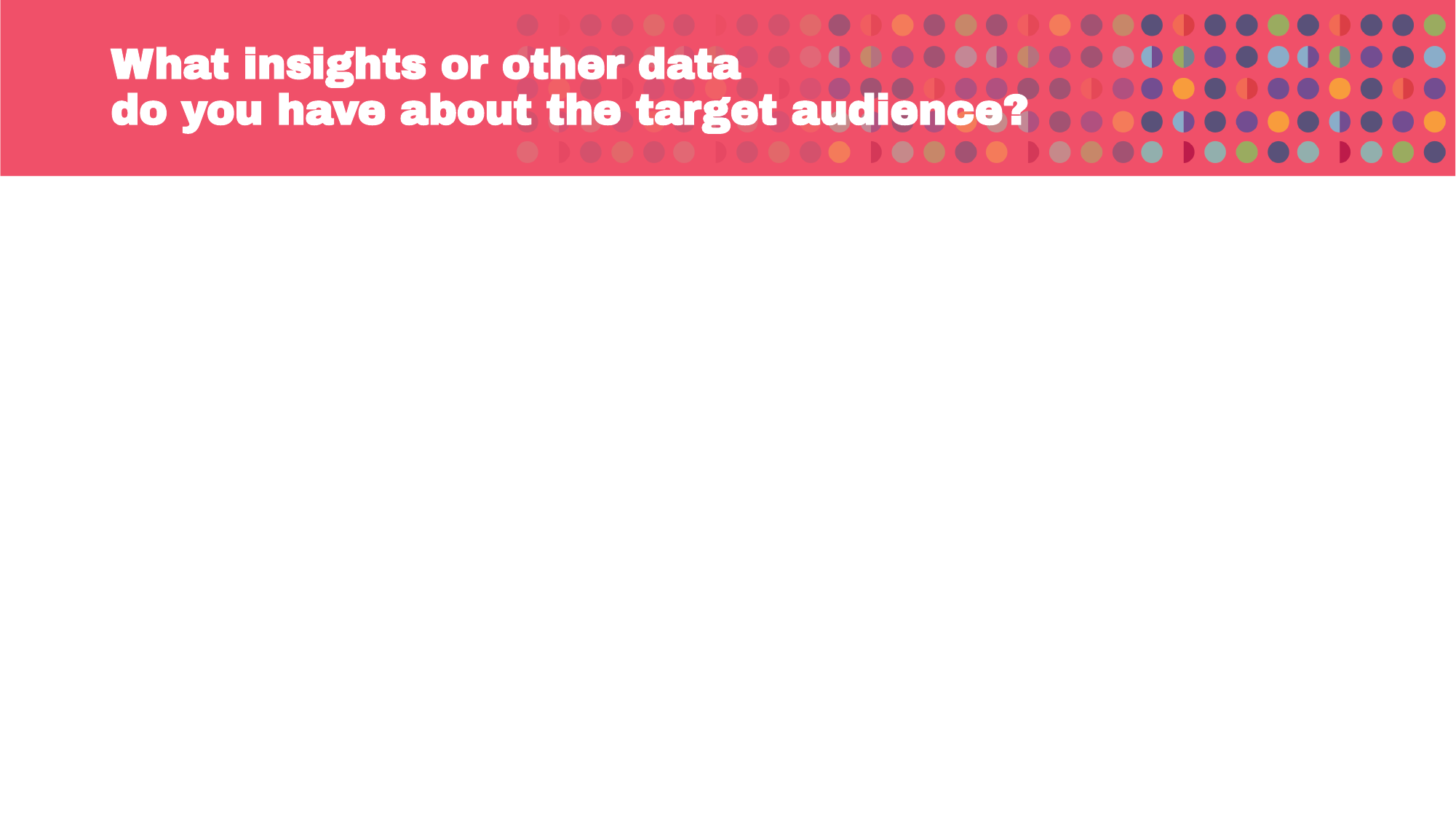

# What insights or other data do you have about the target audience?